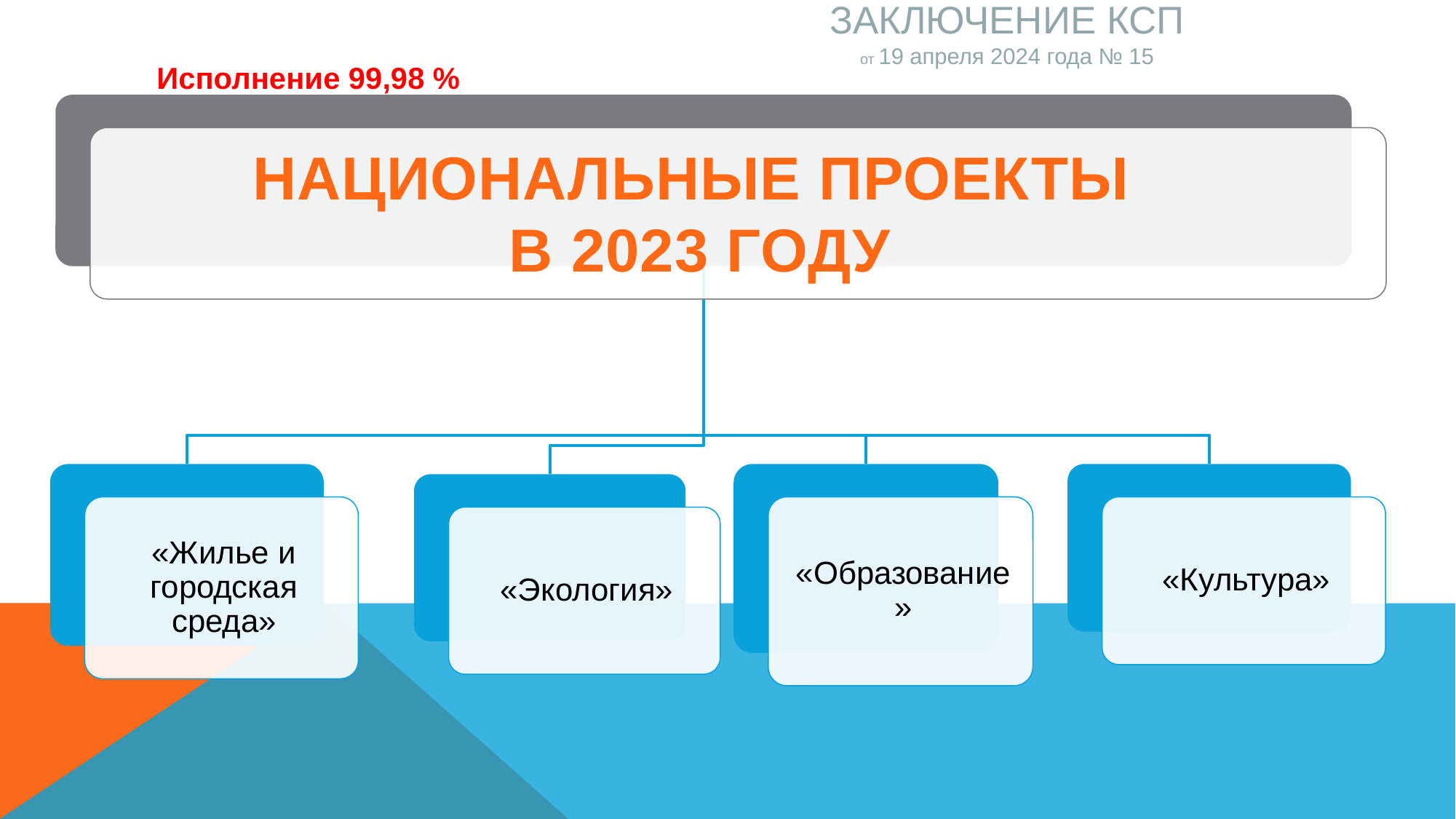

ЗАКЛЮЧЕНИЕ КСП
от 19 апреля 2024 года № 15
Исполнение 99,98 %

«Жилье и городская среда»
«Экология»
«Образование»
«Культура»
НАЦИОНАЛЬНЫЕ ПРОЕКТЫ
В 2023 ГОДУ